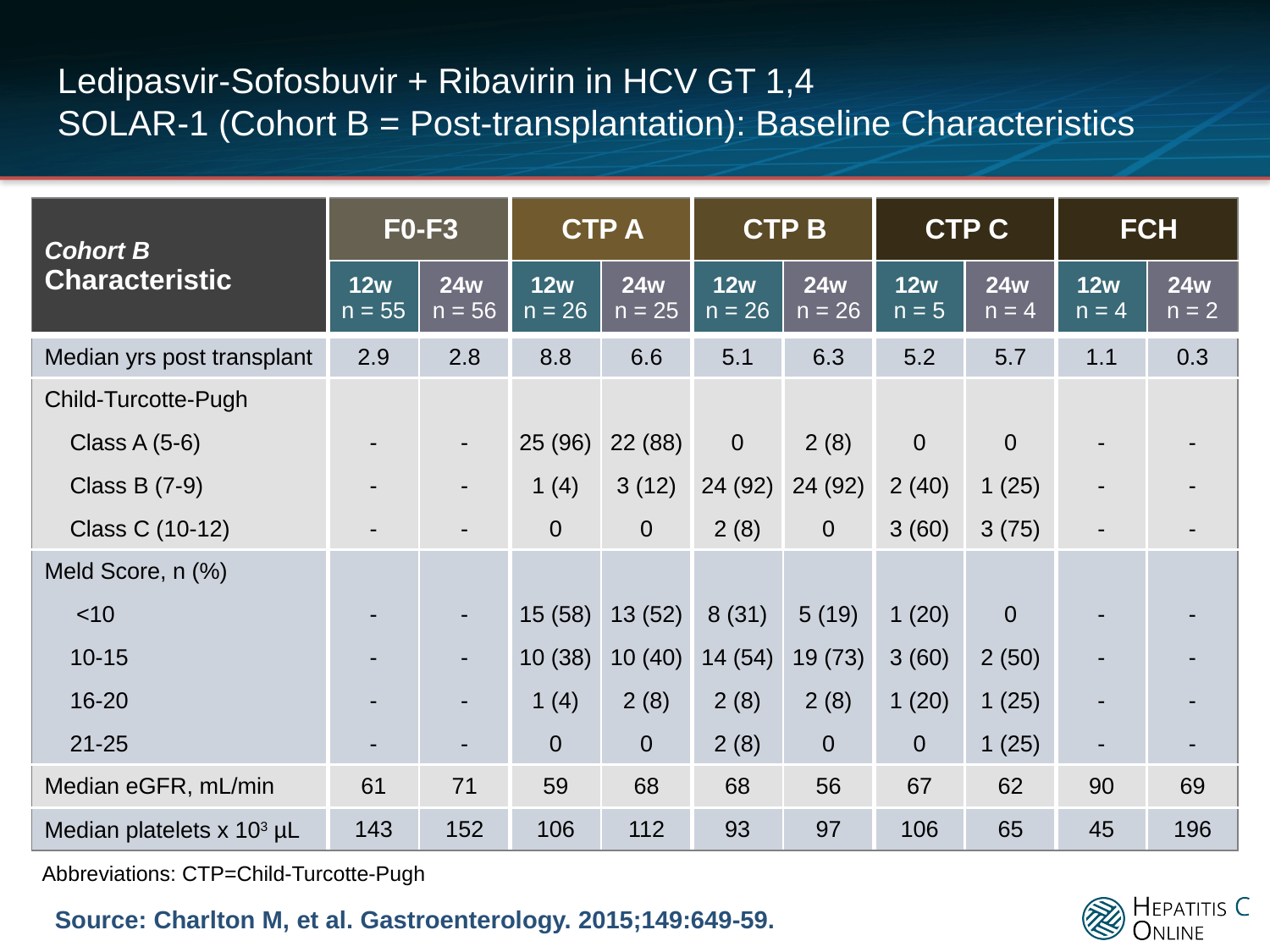

|  |
| --- |
# Ledipasvir-Sofosbuvir + Ribavirin in HCV GT 1,4 SOLAR-1 (Cohort B = Post-transplantation): Baseline Characteristics
| Cohort B Characteristic | F0-F3 |  | CTP A |  | CTP B |  | CTP C |  | FCH |  |
| --- | --- | --- | --- | --- | --- | --- | --- | --- | --- | --- |
|  | 12w n = 55 | 24w n = 56 | 12w n = 26 | 24w n = 25 | 12w n = 26 | 24w n = 26 | 12w n = 5 | 24w n = 4 | 12w n = 4 | 24w n = 2 |
| Median yrs post transplant | 2.9 | 2.8 | 8.8 | 6.6 | 5.1 | 6.3 | 5.2 | 5.7 | 1.1 | 0.3 |
| Child-Turcotte-Pugh |  |  |  |  |  |  |  |  |  |  |
| Class A (5-6) | - | - | 25 (96) | 22 (88) | 0 | 2 (8) | 0 | 0 | - | - |
| Class B (7-9) | - | - | 1 (4) | 3 (12) | 24 (92) | 24 (92) | 2 (40) | 1 (25) | - | - |
| Class C (10-12) | - | - | 0 | 0 | 2 (8) | 0 | 3 (60) | 3 (75) | - | - |
| Meld Score, n (%) |  |  |  |  |  |  |  |  |  |  |
| <10 | - | - | 15 (58) | 13 (52) | 8 (31) | 5 (19) | 1 (20) | 0 | - | - |
| 10-15 | - | - | 10 (38) | 10 (40) | 14 (54) | 19 (73) | 3 (60) | 2 (50) | - | - |
| 16-20 | - | - | 1 (4) | 2 (8) | 2 (8) | 2 (8) | 1 (20) | 1 (25) | - | - |
| 21-25 | - | - | 0 | 0 | 2 (8) | 0 | 0 | 1 (25) | - | - |
| Median eGFR, mL/min | 61 | 71 | 59 | 68 | 68 | 56 | 67 | 62 | 90 | 69 |
| Median platelets x 103 µL | 143 | 152 | 106 | 112 | 93 | 97 | 106 | 65 | 45 | 196 |
Abbreviations: CTP=Child-Turcotte-Pugh
Source: Charlton M, et al. Gastroenterology. 2015;149:649-59.